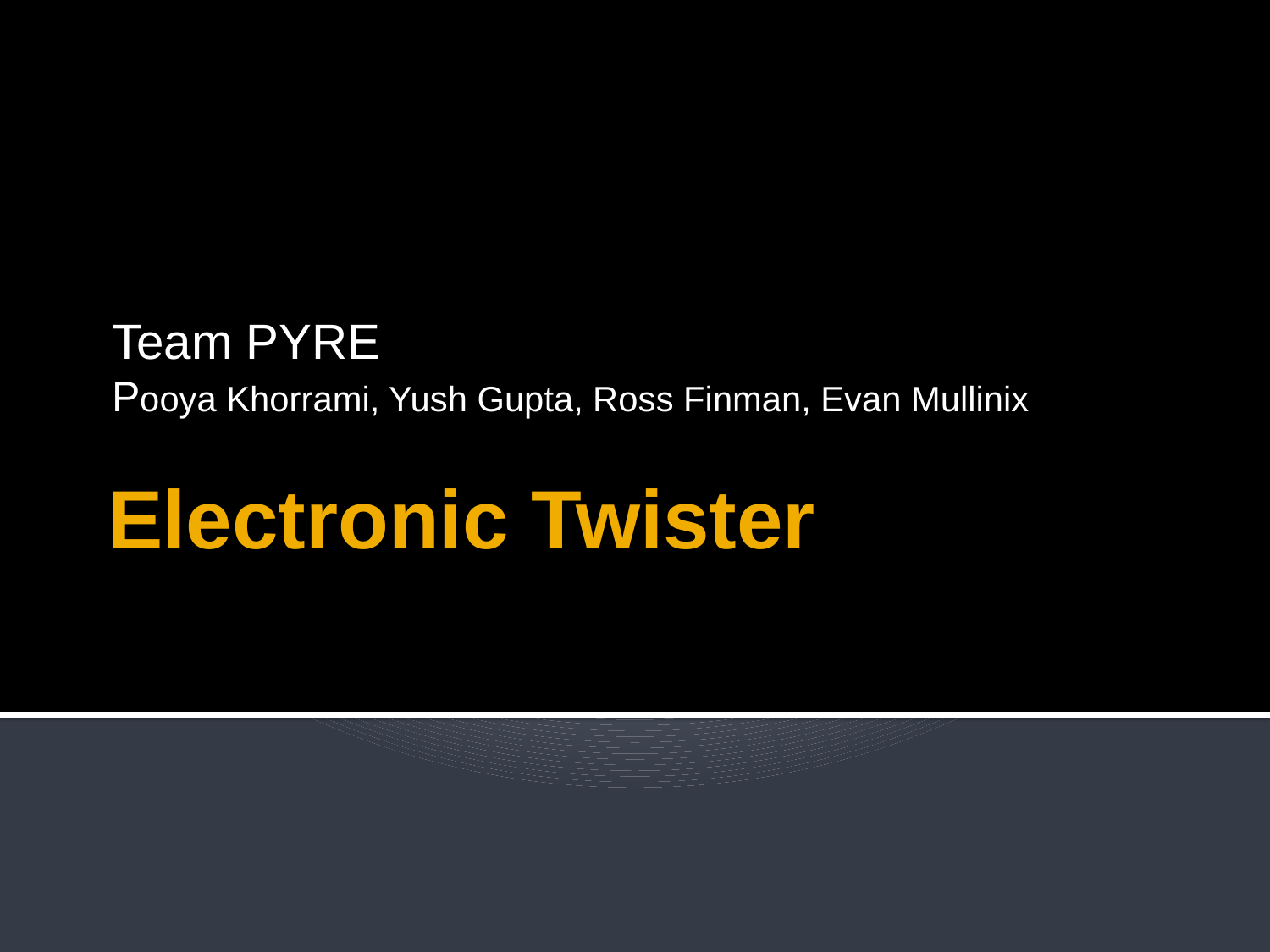

Team PYRE
Pooya Khorrami, Yush Gupta, Ross Finman, Evan Mullinix

# Electronic Twister